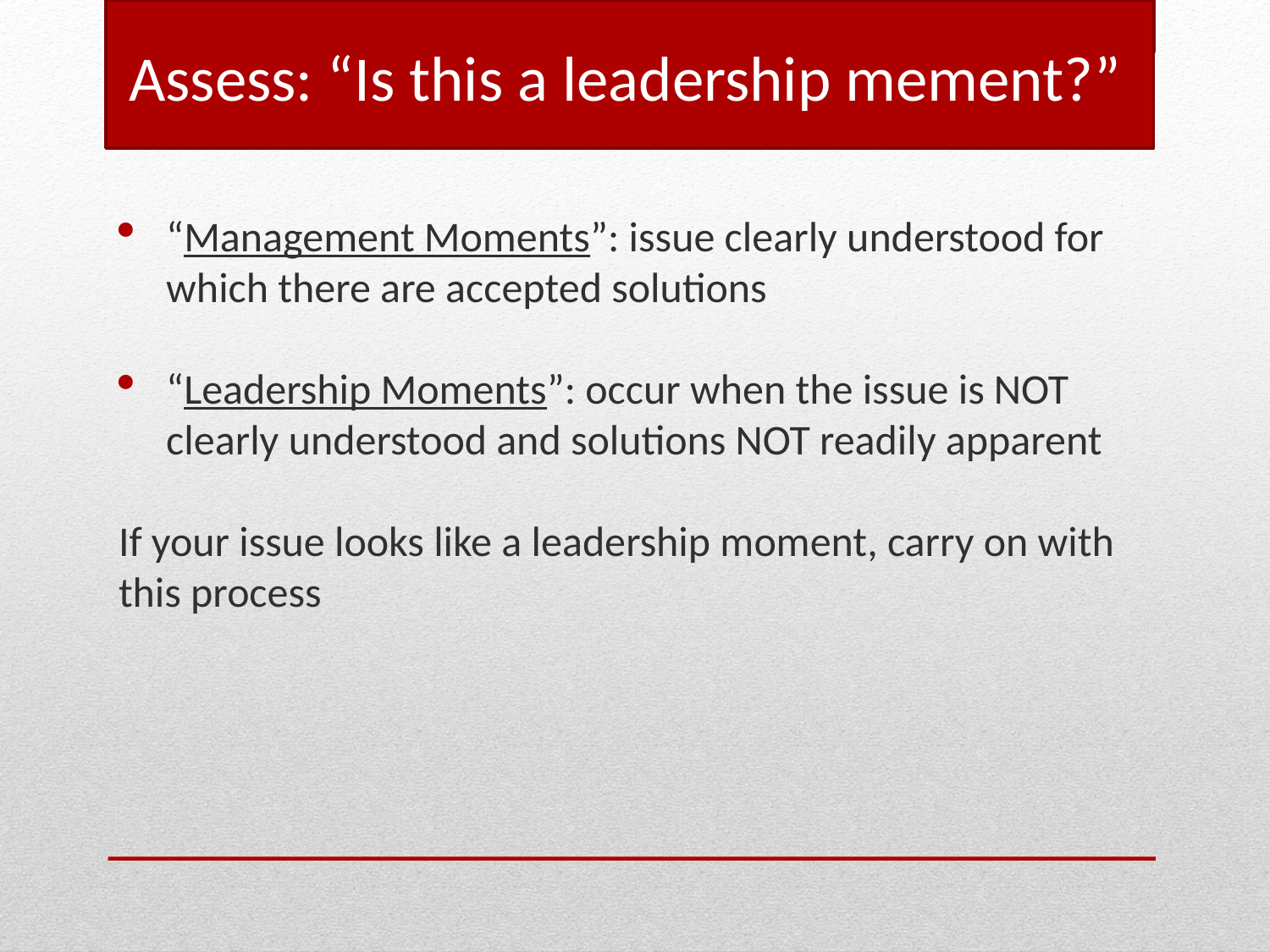

Assess: “Is this a leadership mement?”
“Management Moments”: issue clearly understood for which there are accepted solutions

“Leadership Moments”: occur when the issue is NOT clearly understood and solutions NOT readily apparent

If your issue looks like a leadership moment, carry on with this process

#